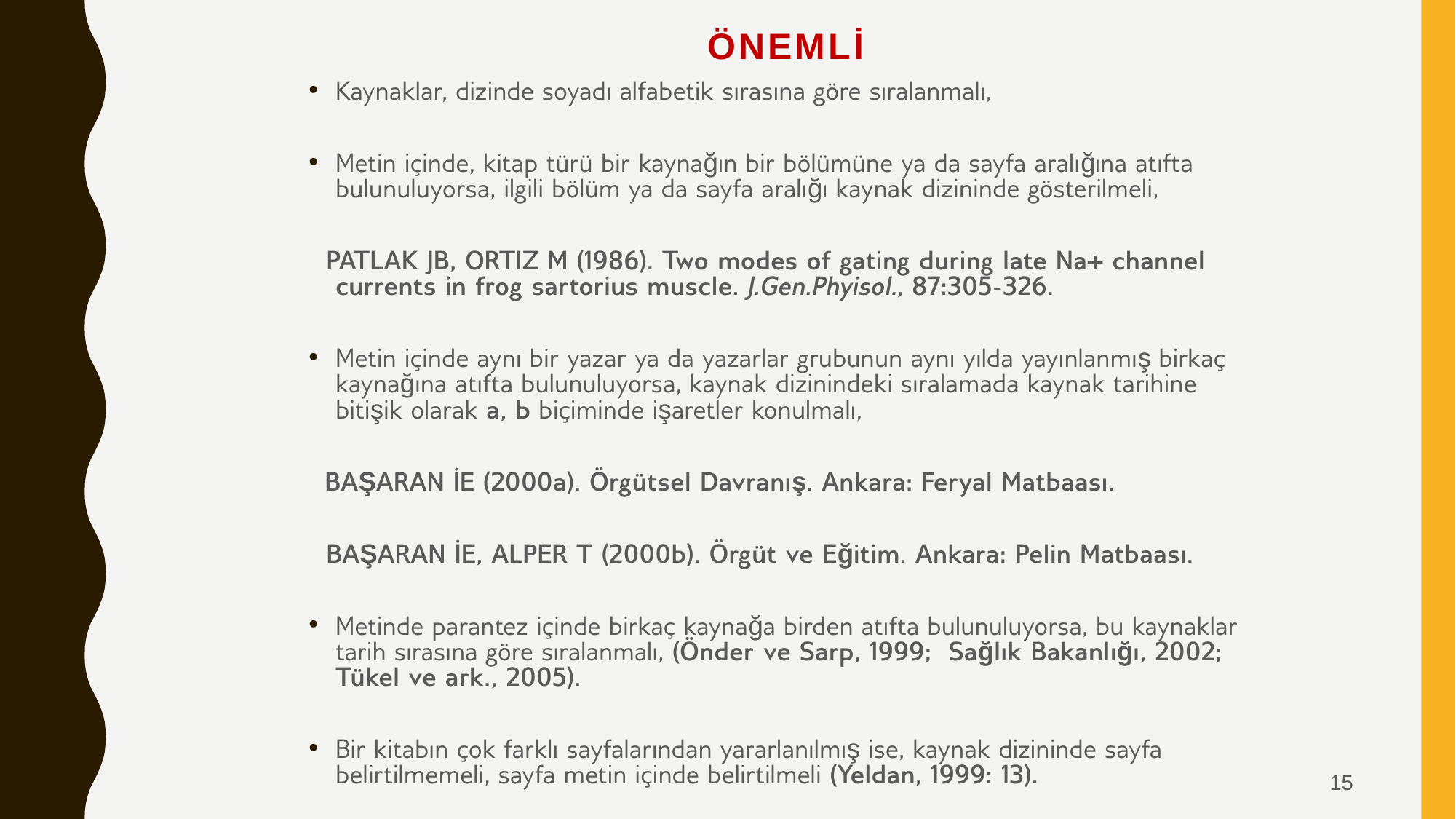

# ÖNEMLİ
Kaynaklar, dizinde soyadı alfabetik sırasına göre sıralanmalı,

Metin içinde, kitap türü bir kaynağın bir bölümüne ya da sayfa aralığına atıfta bulunuluyorsa, ilgili bölüm ya da sayfa aralığı kaynak dizininde gösterilmeli,

  PATLAK JB, ORTIZ M (1986). Two modes of gating during late Na+ channel currents in frog sartorius muscle. J.Gen.Phyisol., 87:305-326.

Metin içinde aynı bir yazar ya da yazarlar grubunun aynı yılda yayınlanmış birkaç kaynağına atıfta bulunuluyorsa, kaynak dizinindeki sıralamada kaynak tarihine bitişik olarak a, b biçiminde işaretler konulmalı,

  BAŞARAN İE (2000a). Örgütsel Davranış. Ankara: Feryal Matbaası.

  BAŞARAN İE, ALPER T (2000b). Örgüt ve Eğitim. Ankara: Pelin Matbaası.

Metinde parantez içinde birkaç kaynağa birden atıfta bulunuluyorsa, bu kaynaklar tarih sırasına göre sıralanmalı, (Önder ve Sarp, 1999;  Sağlık Bakanlığı, 2002; Tükel ve ark., 2005).

Bir kitabın çok farklı sayfalarından yararlanılmış ise, kaynak dizininde sayfa belirtilmemeli, sayfa metin içinde belirtilmeli (Yeldan, 1999: 13).

15